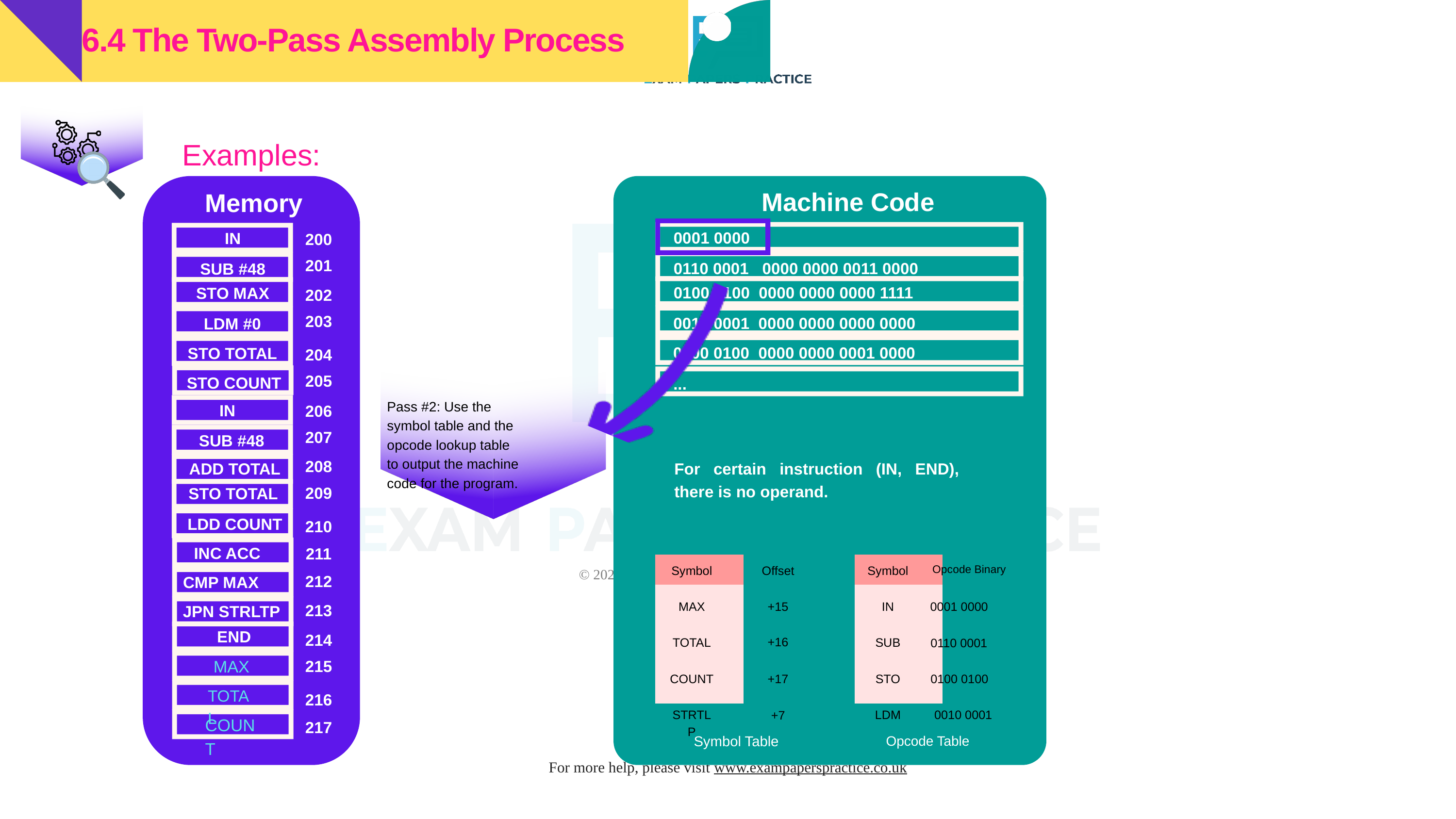

6.4 The Two-Pass Assembly Process

Examples:

Machine Code
Memory

0001 0000
IN
200

201
0110 0001   0000 0000 0011 0000
SUB #48

0100 0100  0000 0000 0000 1111
STO MAX
202

203
0010 0001  0000 0000 0000 0000
LDM #0

0100 0100  0000 0000 0001 0000
STO TOTAL
204

205
STO COUNT
...
Pass #2: Use the symbol table and the opcode lookup table to output the machine code for the program.

IN
206
207

SUB #48
208

ADD TOTAL
For certain instruction (IN, END), there is no operand.

209
STO TOTAL

LDD COUNT
210

INC ACC
211
|  |  |
| --- | --- |
|  |  |
|  |  |
|  |  |
|  |  |
|  |  |
| --- | --- |
|  |  |
|  |  |
|  |  |
|  |  |
Opcode Binary
Symbol
Offset
Symbol

212
CMP MAX

MAX
+15
IN
0001 0000
213
JPN STRLTP

END
214
+16
TOTAL
SUB
0110 0001

MAX
215
COUNT
+17
STO
0100 0100

TOTAL
216
STRTLP
LDM
0010 0001
+7

COUNT
217
Symbol Table
Opcode Table